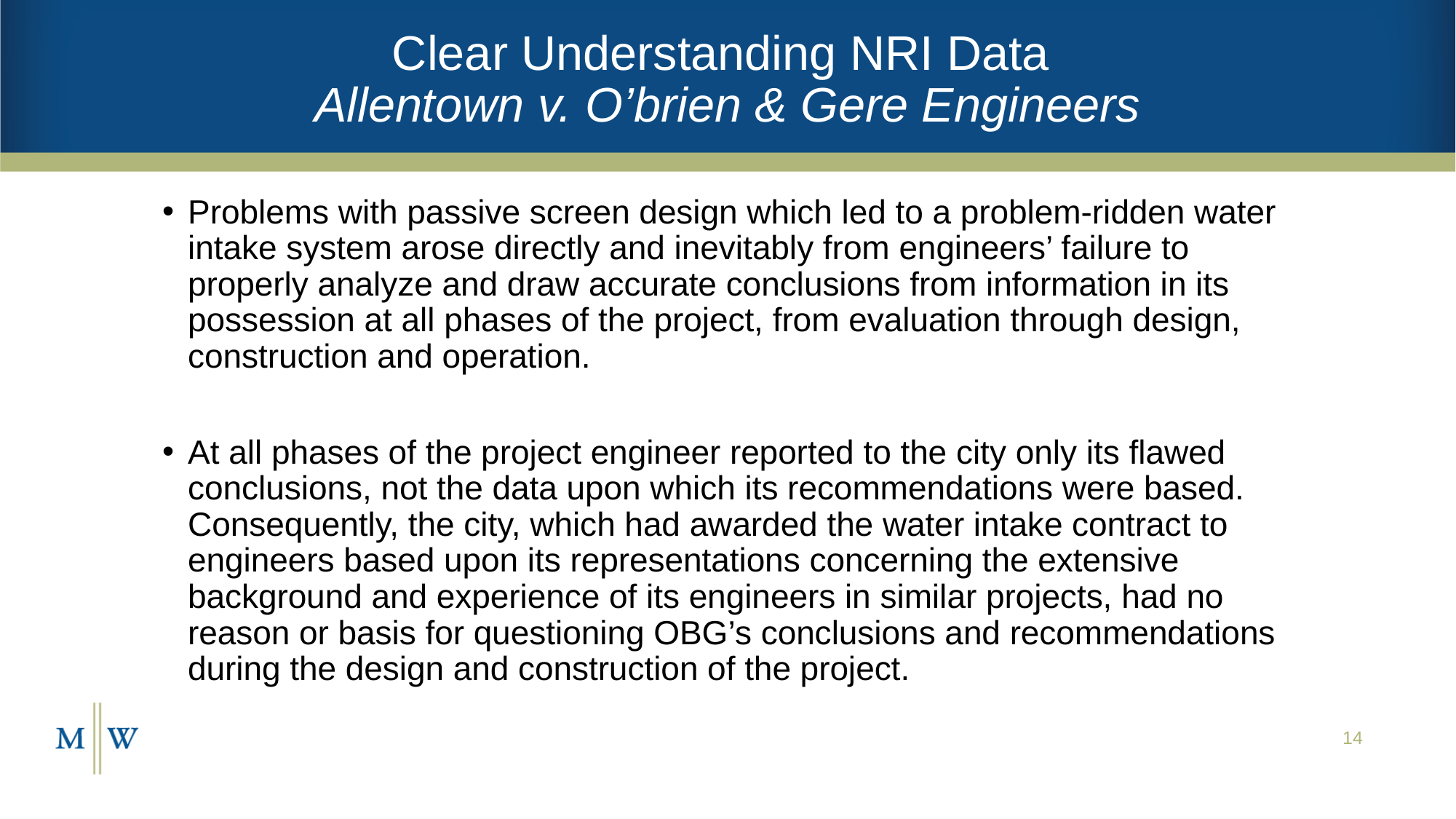

# Clear Understanding NRI Data Allentown v. O’brien & Gere Engineers
Problems with passive screen design which led to a problem-ridden water intake system arose directly and inevitably from engineers’ failure to properly analyze and draw accurate conclusions from information in its possession at all phases of the project, from evaluation through design, construction and operation.

At all phases of the project engineer reported to the city only its flawed conclusions, not the data upon which its recommendations were based.  Consequently, the city, which had awarded the water intake contract to engineers based upon its representations concerning the extensive background and experience of its engineers in similar projects, had no reason or basis for questioning OBG’s conclusions and recommendations during the design and construction of the project.

14